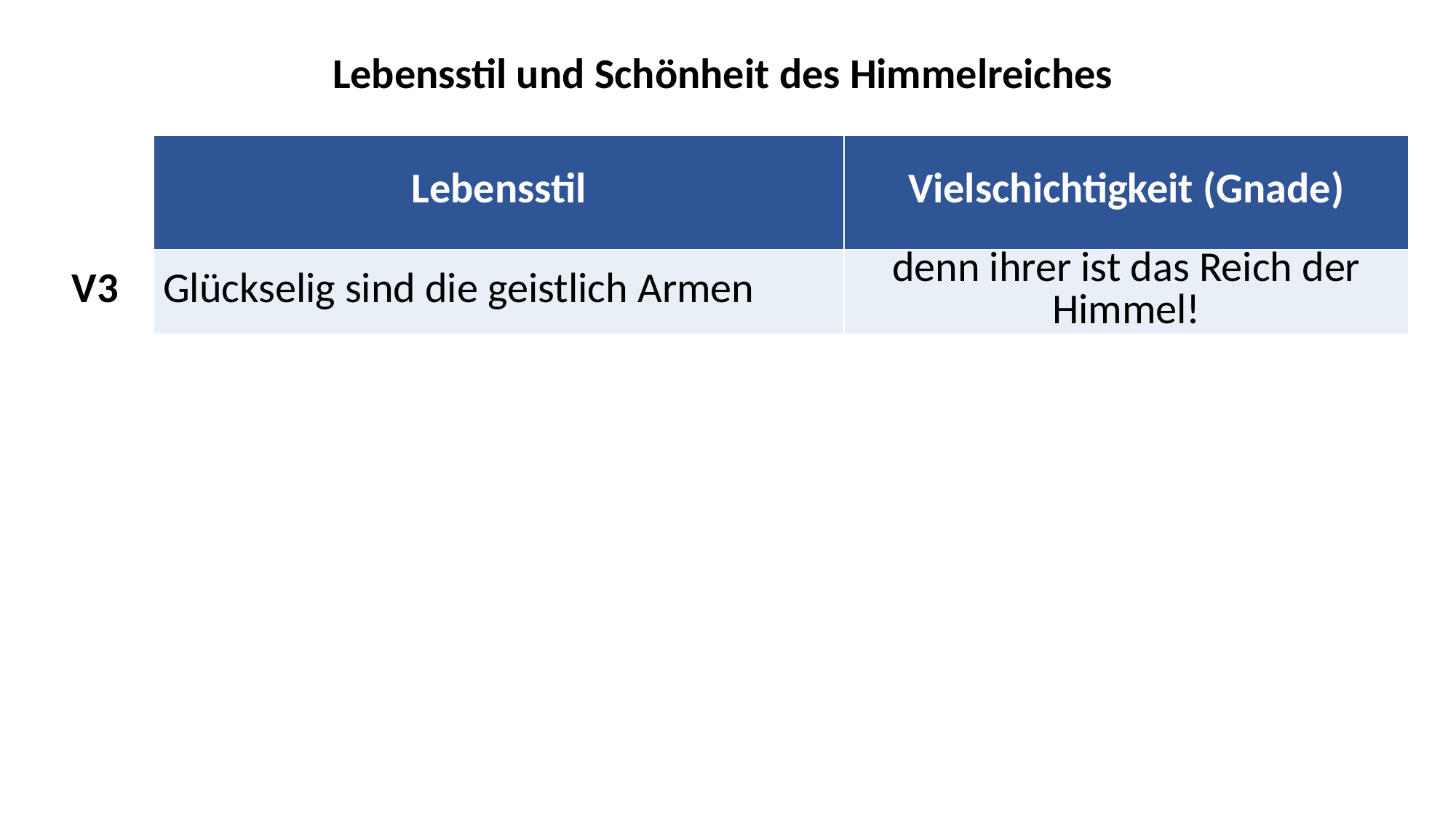

| Lebensstil und Schönheit des Himmelreiches |  |  |
| --- | --- | --- |
|  | Lebensstil | Vielschichtigkeit (Gnade) |
| V3 | Glückselig sind die geistlich Armen | denn ihrer ist das Reich der Himmel! |